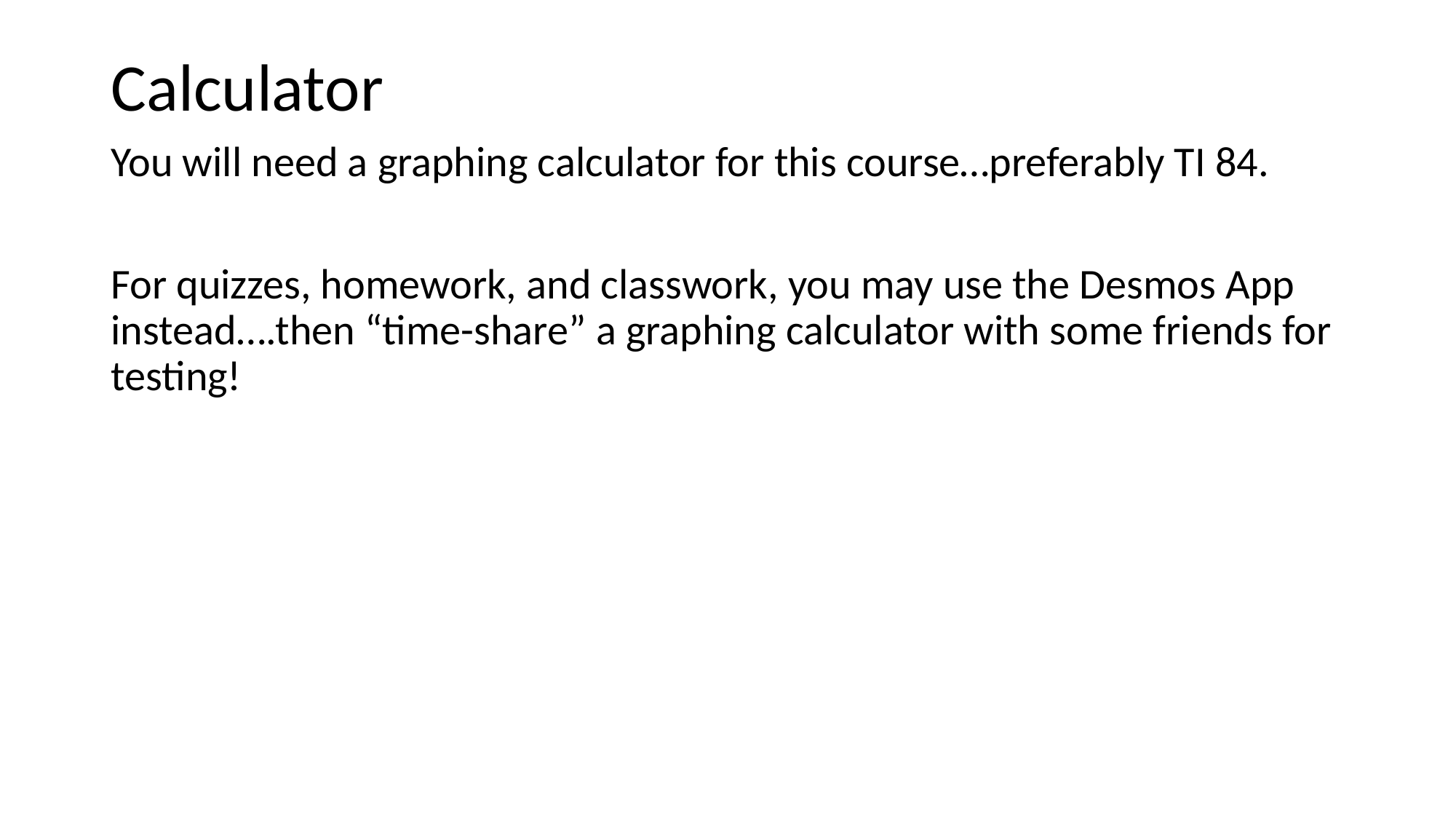

# Calculator
You will need a graphing calculator for this course…preferably TI 84.

For quizzes, homework, and classwork, you may use the Desmos App instead….then “time-share” a graphing calculator with some friends for testing!